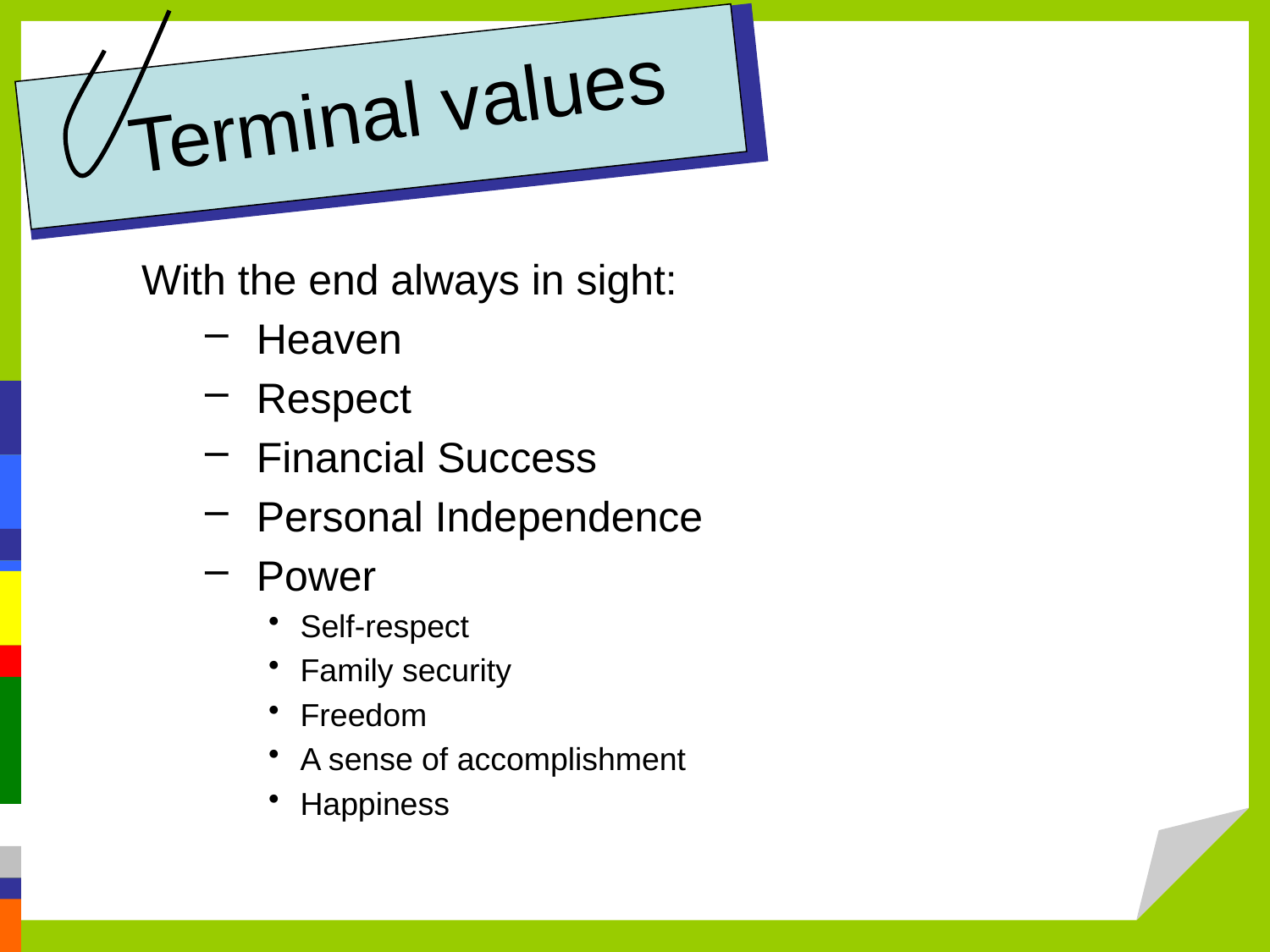

# Terminal values
With the end always in sight:
 Heaven
 Respect
 Financial Success
 Personal Independence
 Power
Self-respect
Family security
Freedom
A sense of accomplishment
Happiness